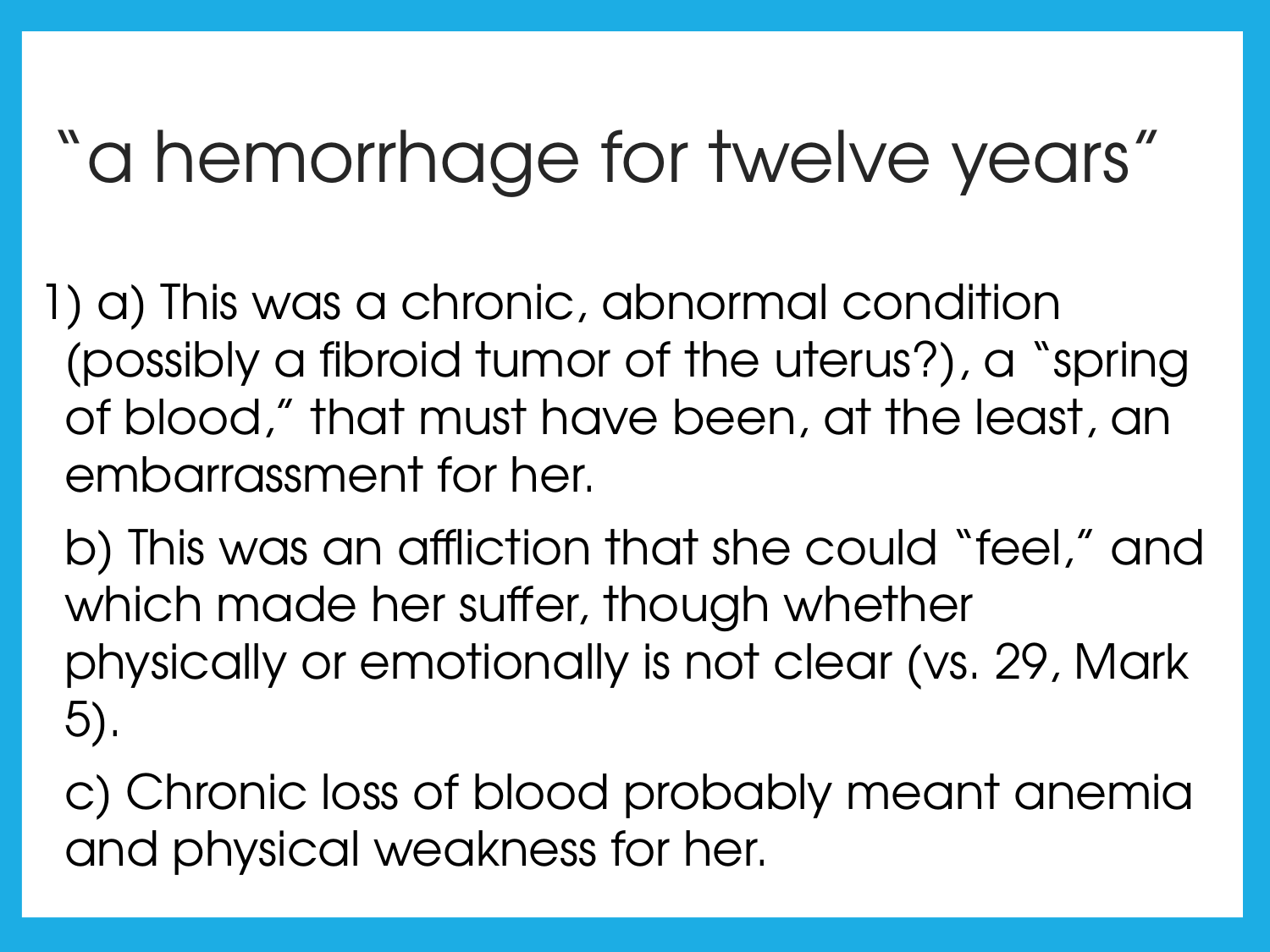

# “a hemorrhage for twelve years”
1) a) This was a chronic, abnormal condition (possibly a fibroid tumor of the uterus?), a “spring of blood,” that must have been, at the least, an embarrassment for her.
	b) This was an affliction that she could “feel,” and which made her suffer, though whether physically or emotionally is not clear (vs. 29, Mark 5).
	c) Chronic loss of blood probably meant anemia and physical weakness for her.